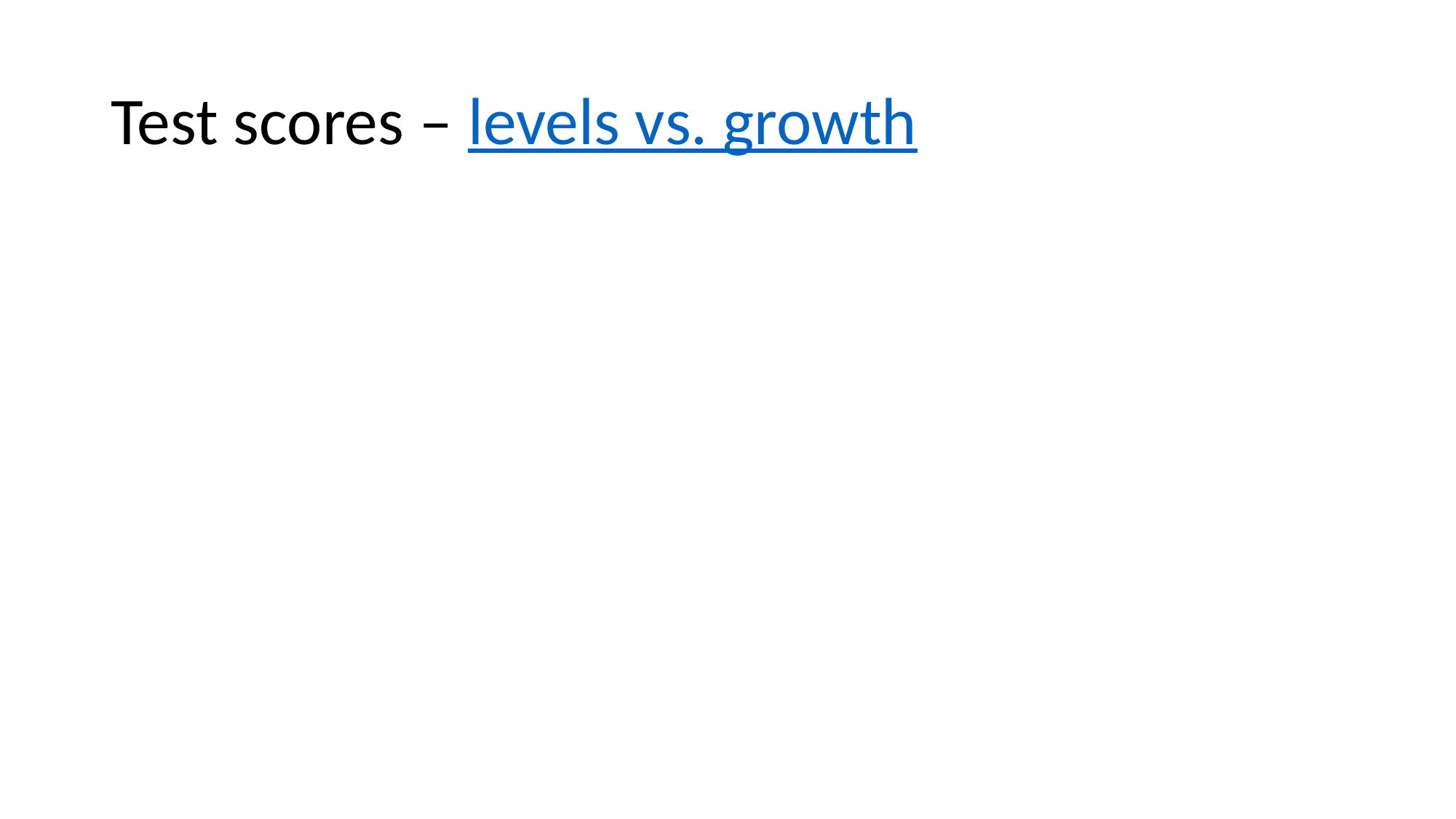

# Test scores – levels vs. growth